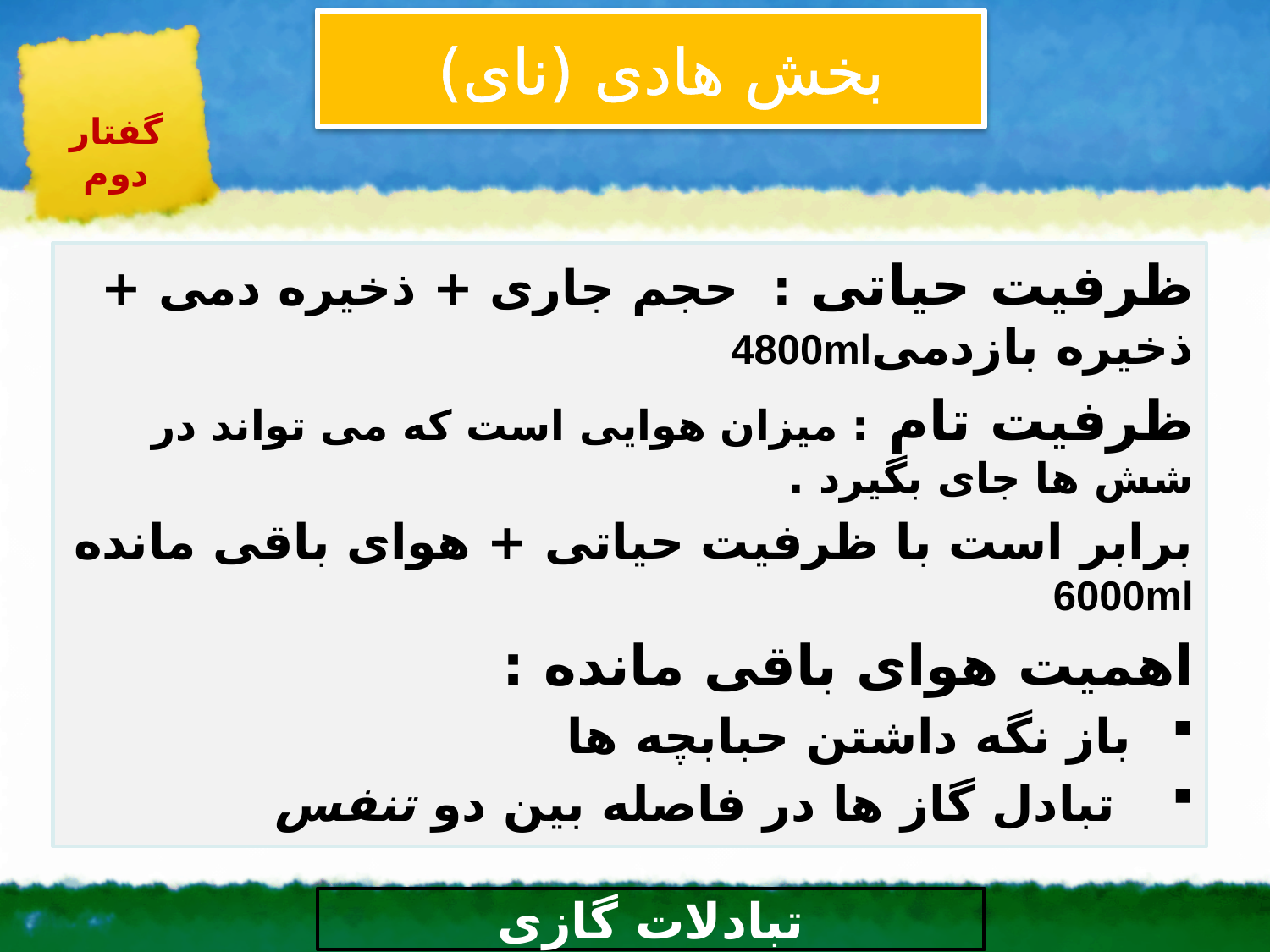

بخش هادی (نای)
گفتار دوم
ظرفیت حیاتی :  حجم جاری + ذخیره دمی + ذخیره بازدمی4800ml
ظرفیت تام : میزان هوایی است که می تواند در شش ها جای بگیرد .
برابر است با ظرفیت حیاتی + هوای باقی مانده 6000ml
اهمیت هوای باقی مانده :
باز نگه داشتن حبابچه ها
 تبادل گاز ها در فاصله بین دو تنفس

# تبادلات گازی